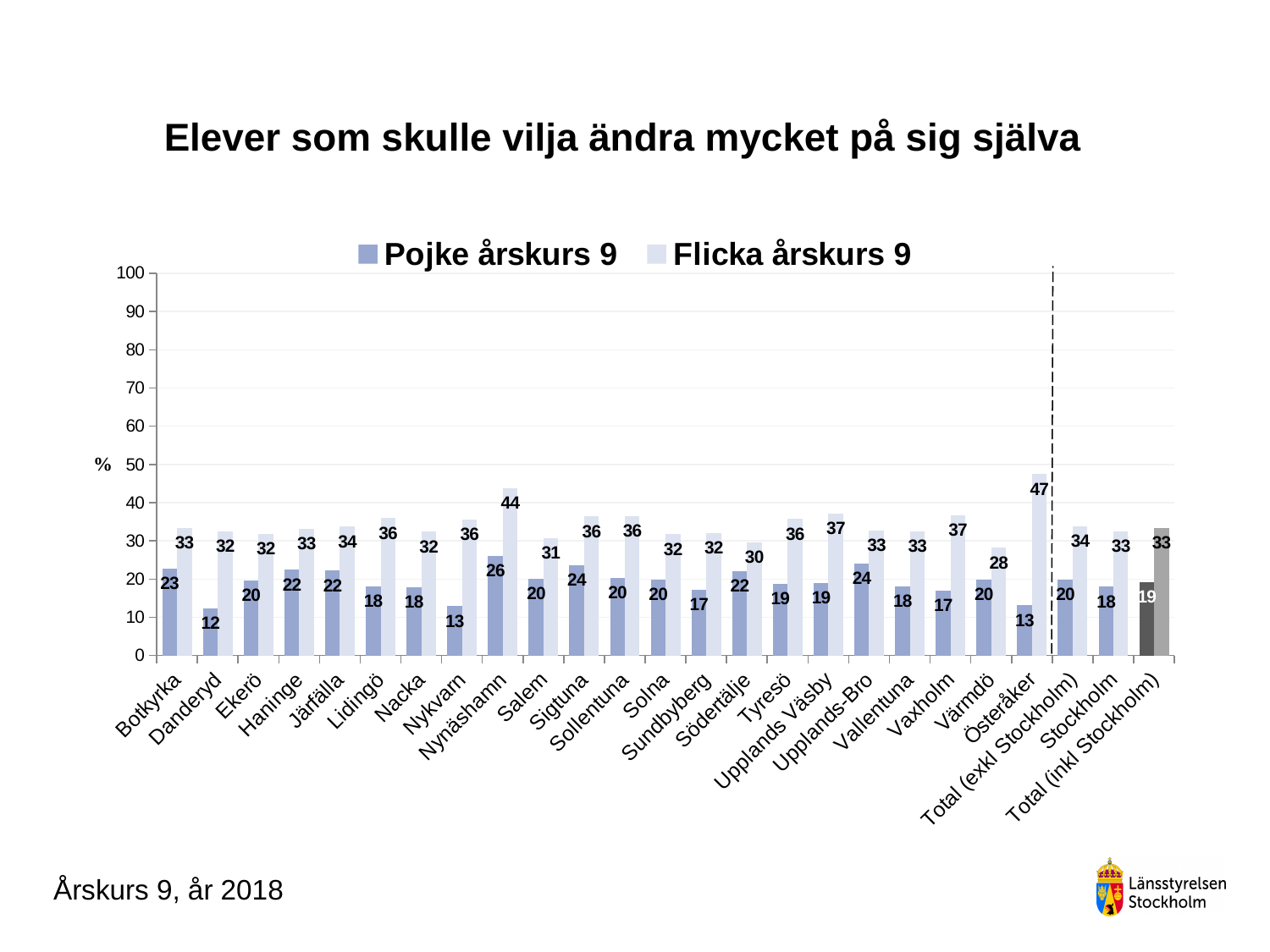

### Chart

| Category | Pojke årskurs 9 | Flicka årskurs 9 |
|---|---|---|
| Botkyrka | 22.6628895184136 | 33.33333333333333 |
| Danderyd | 12.31527093596059 | 32.432432432432435 |
| Ekerö | 19.62025316455696 | 31.88405797101449 |
| Haninge | 22.413793103448278 | 33.222591362126245 |
| Järfälla | 22.17898832684825 | 33.72549019607843 |
| Lidingö | 18.072289156626507 | 35.93073593073593 |
| Nacka | 17.857142857142858 | 32.378854625550666 |
| Nykvarn | 12.903225806451612 | 35.59322033898305 |
| Nynäshamn | 26.041666666666668 | 43.859649122807014 |
| Salem | 20.0 | 30.76923076923077 |
| Sigtuna | 23.67149758454106 | 36.407766990291265 |
| Sollentuna | 20.285714285714285 | 36.49425287356322 |
| Solna | 19.834710743801654 | 31.70731707317073 |
| Sundbyberg | 17.17171717171717 | 31.932773109243694 |
| Södertälje | 22.0125786163522 | 29.595015576323984 |
| Tyresö | 18.781725888324875 | 35.714285714285715 |
| Upplands Väsby | 18.96551724137931 | 37.142857142857146 |
| Upplands-Bro | 24.074074074074073 | 32.773109243697476 |
| Vallentuna | 18.055555555555554 | 32.55813953488372 |
| Vaxholm | 16.9811320754717 | 36.666666666666664 |
| Värmdö | 19.838056680161944 | 28.193832599118945 |
| Österåker | 13.157894736842104 | 47.45762711864407 |
| Total (exkl Stockholm) | 19.883855981416957 | 33.807491702228546 |
| Stockholm | 17.971141233056407 | 32.527372262773724 |
| Total (inkl Stockholm) | 19.22026699029126 | 33.36973478939157 |
# Elever som skulle vilja ändra mycket på sig själva
Årskurs 9, år 2018